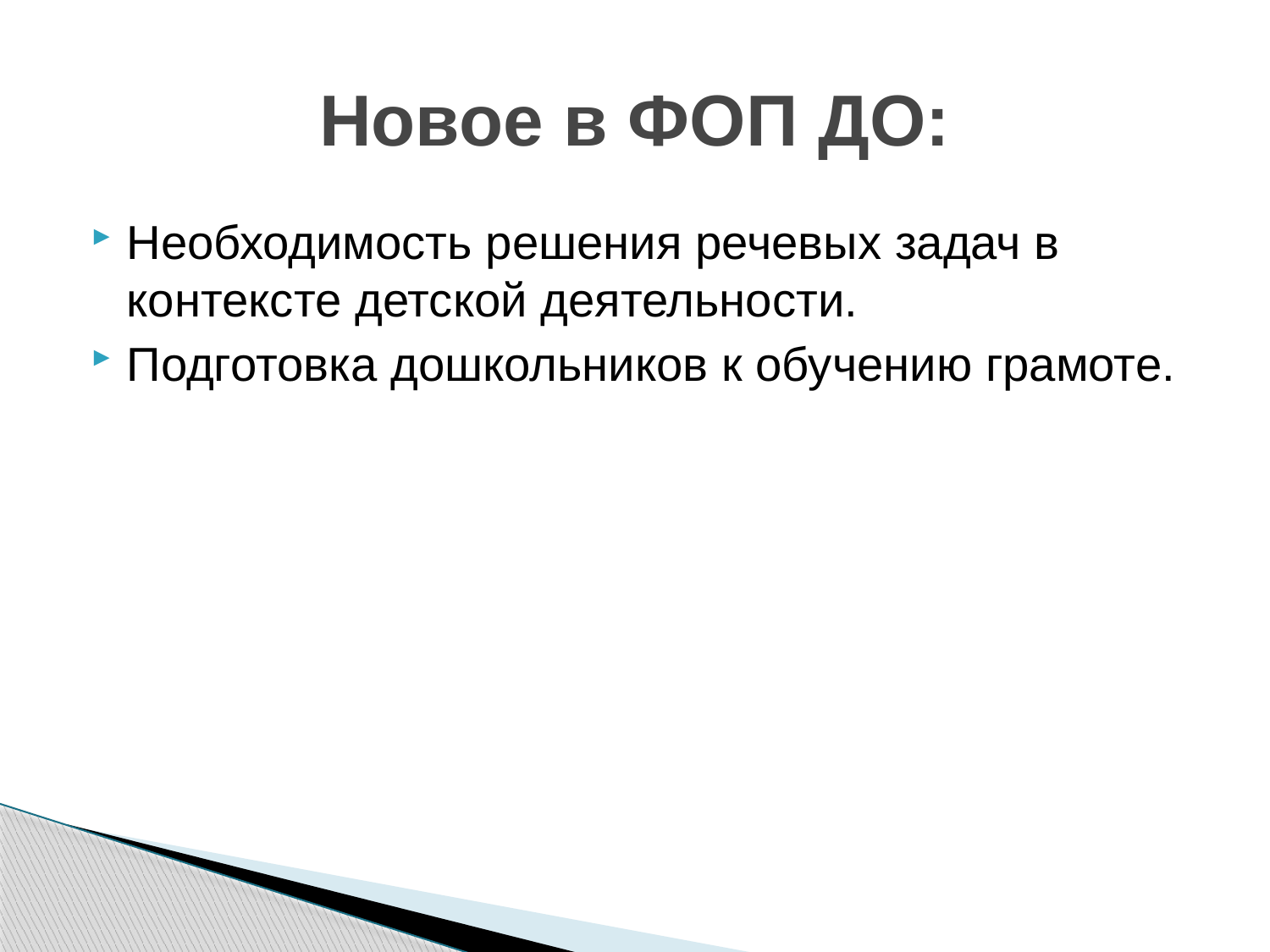

# Новое в ФОП ДО:
Необходимость решения речевых задач в контексте детской деятельности.
Подготовка дошкольников к обучению грамоте.